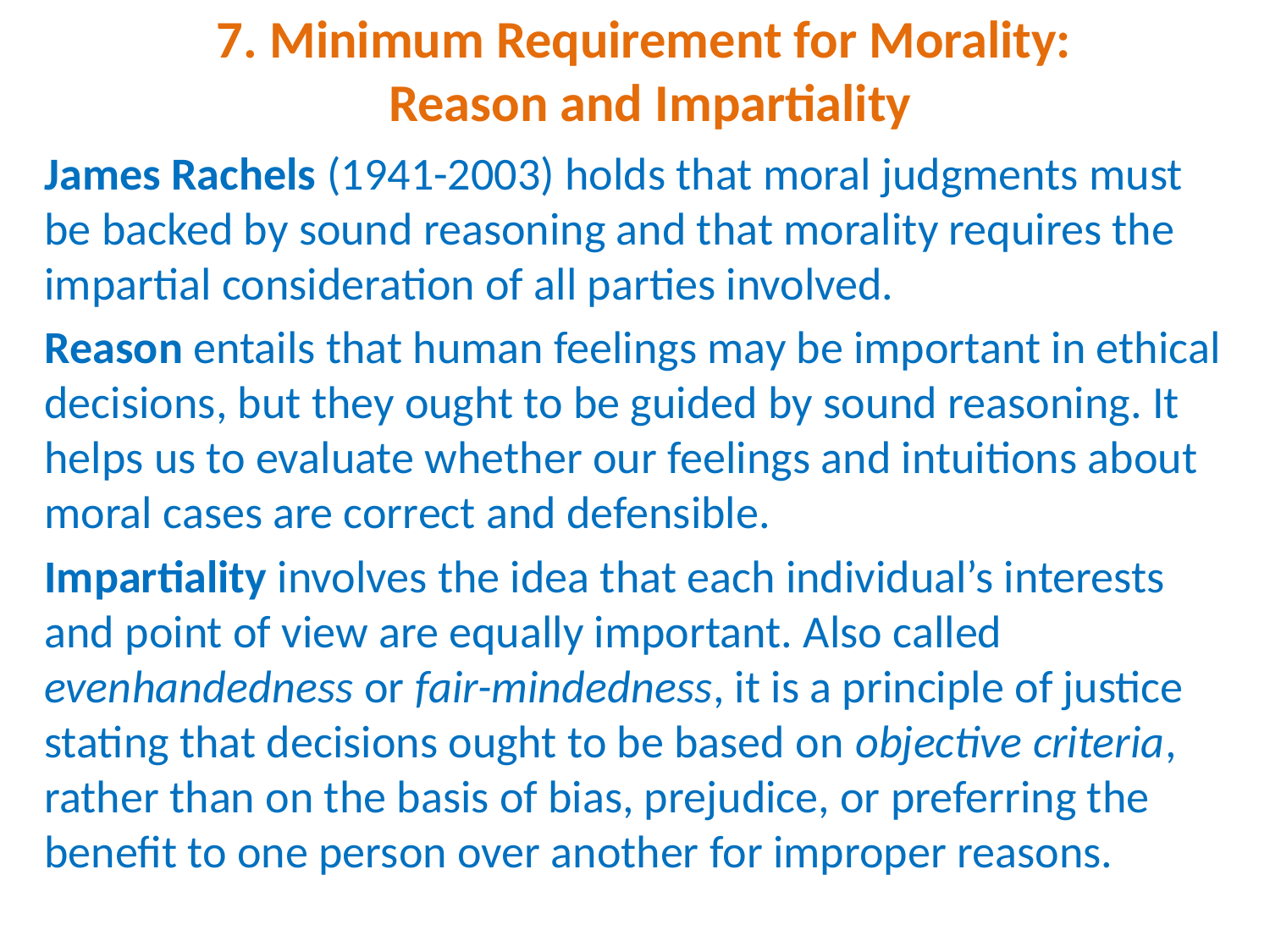

# 7. Minimum Requirement for Morality: Reason and Impartiality
James Rachels (1941-2003) holds that moral judgments must be backed by sound reasoning and that morality requires the impartial consideration of all parties involved.
Reason entails that human feelings may be important in ethical decisions, but they ought to be guided by sound reasoning. It helps us to evaluate whether our feelings and intuitions about moral cases are correct and defensible.
Impartiality involves the idea that each individual’s interests and point of view are equally important. Also called evenhandedness or fair-mindedness, it is a principle of justice stating that decisions ought to be based on objective criteria, rather than on the basis of bias, prejudice, or preferring the benefit to one person over another for improper reasons.